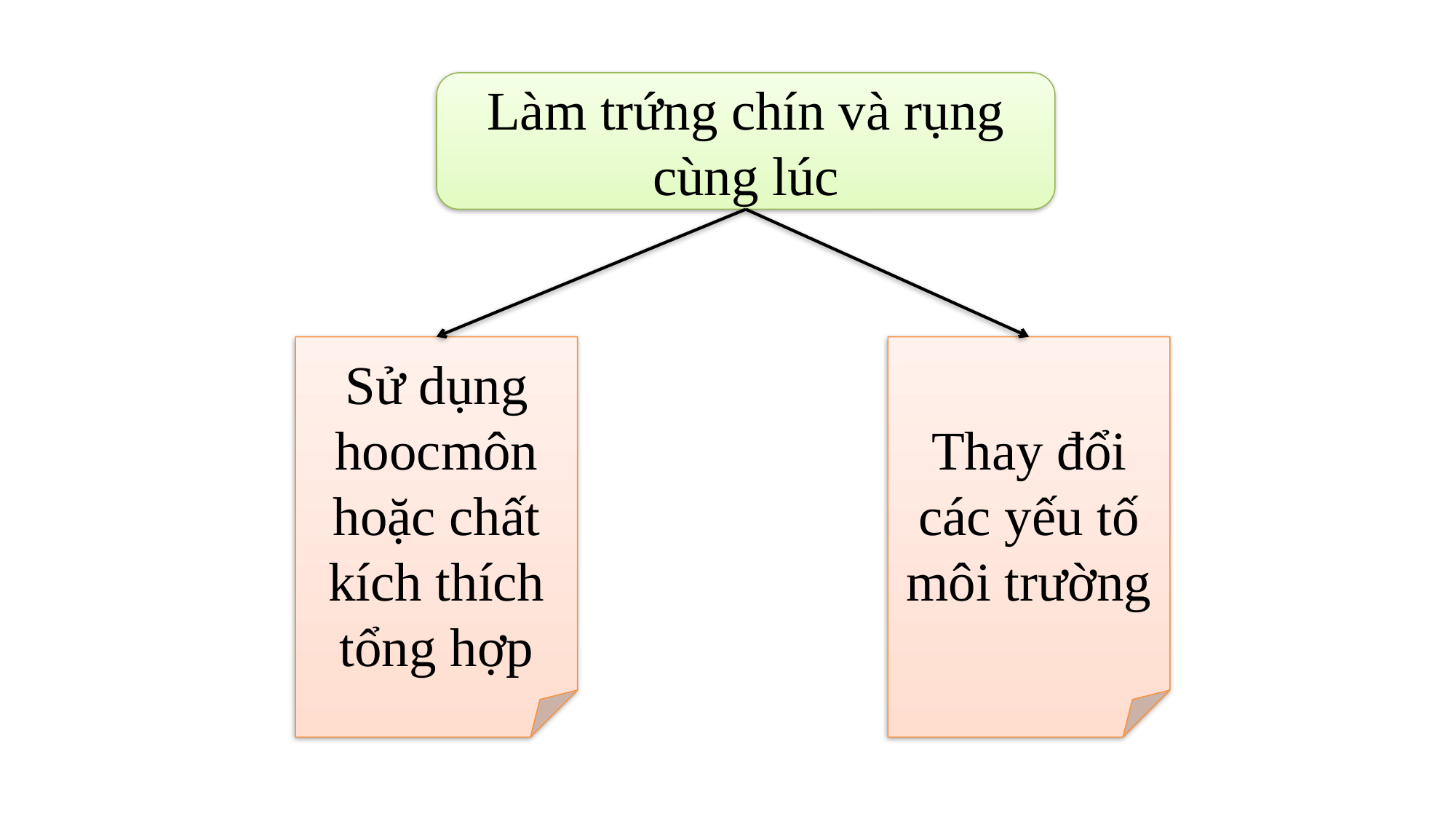

Làm trứng chín và rụng cùng lúc
Sử dụng hoocmôn hoặc chất kích thích tổng hợp
Thay đổi các yếu tố môi trường